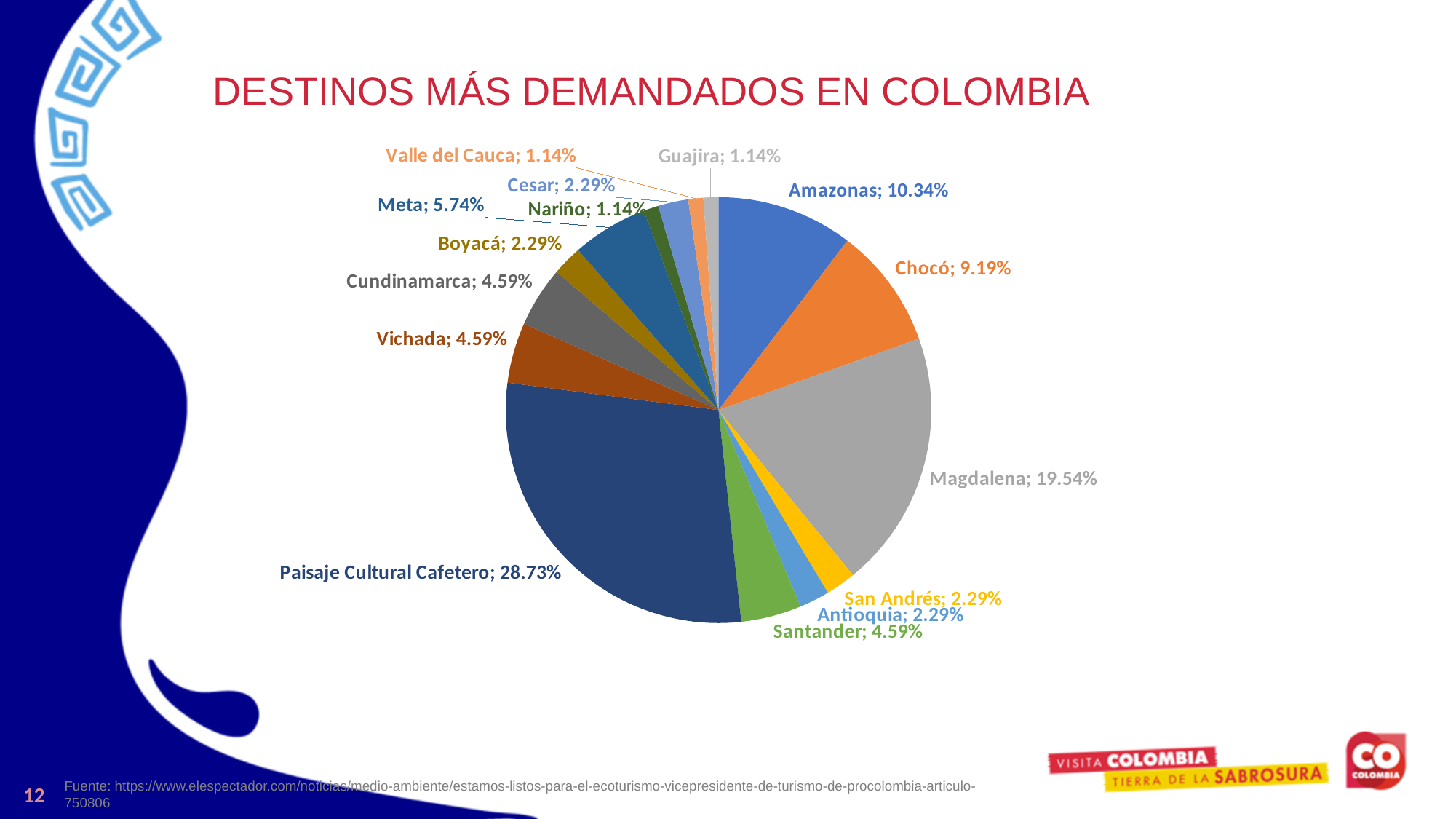

DESTINOS MÁS DEMANDADOS EN COLOMBIA

### Chart

| Category | Ventas |
|---|---|
| Amazonas | 0.1034 |
| Chocó | 0.0919 |
| Magdalena | 0.1954 |
| San Andrés | 0.0229 |
| Antioquia | 0.0229 |
| Santander | 0.0459 |
| Paisaje Cultural Cafetero | 0.2873 |
| Vichada | 0.0459 |
| Cundinamarca | 0.0459 |
| Boyacá | 0.0229 |
| Meta | 0.0574 |
| Nariño | 0.0114 |
| Cesar | 0.0229 |
| Valle del Cauca | 0.0114 |
| Guajira | 0.0114 |
12
Fuente: https://www.elespectador.com/noticias/medio-ambiente/estamos-listos-para-el-ecoturismo-vicepresidente-de-turismo-de-procolombia-articulo-750806